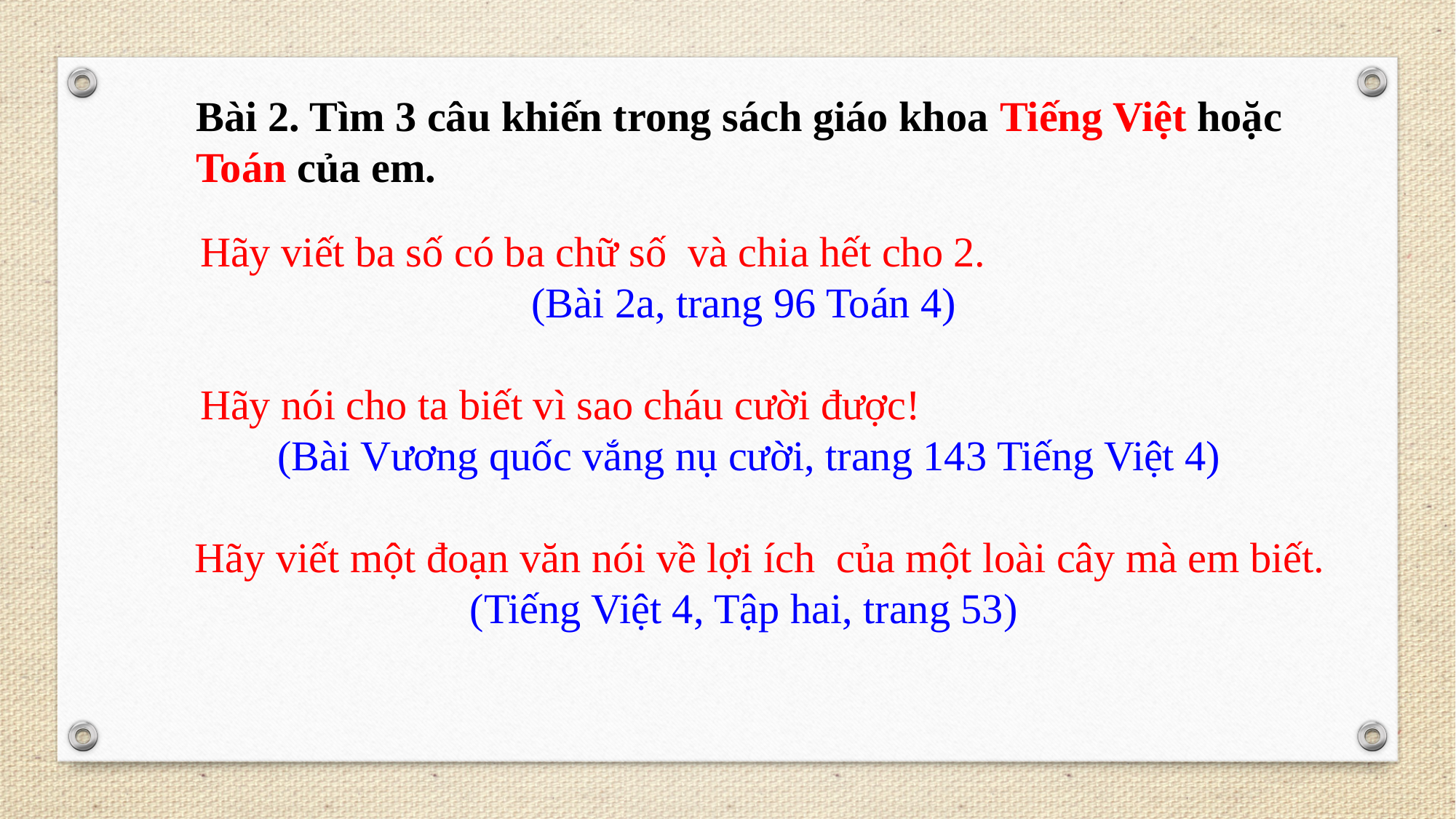

Bài 2. Tìm 3 câu khiến trong sách giáo khoa Tiếng Việt hoặc Toán của em.

      Hãy viết ba số có ba chữ số  và chia hết cho 2.
(Bài 2a, trang 96 Toán 4)

      Hãy nói cho ta biết vì sao cháu cười được!
 (Bài Vương quốc vắng nụ cười, trang 143 Tiếng Việt 4)

    Hãy viết một đoạn văn nói về lợi ích  của một loài cây mà em biết.  (Tiếng Việt 4, Tập hai, trang 53)